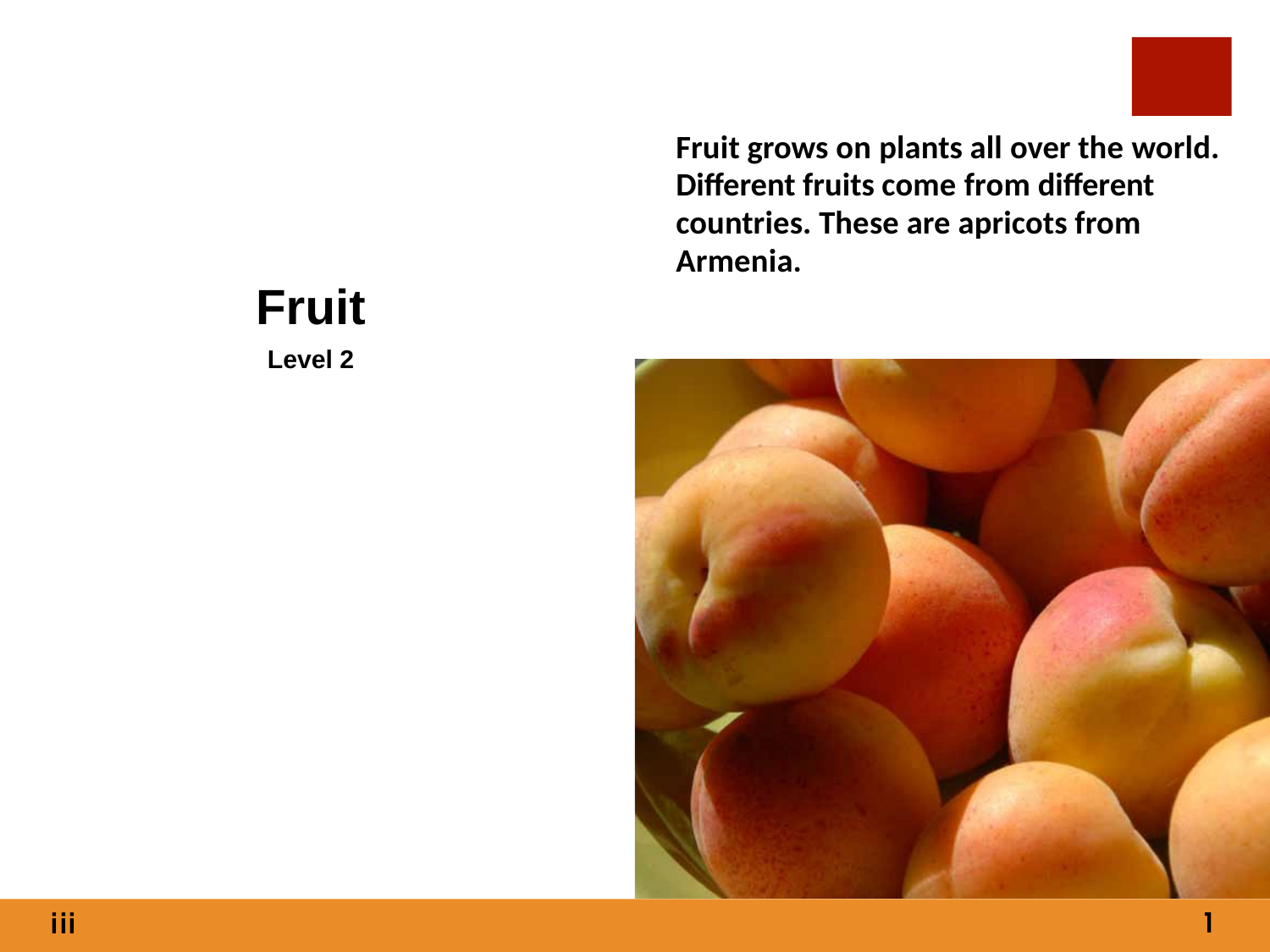

# Fruit grows on plants all over the world.  Different fruits come from different  countries. These are apricots from  Armenia.
Fruit
Level 2

1
iii